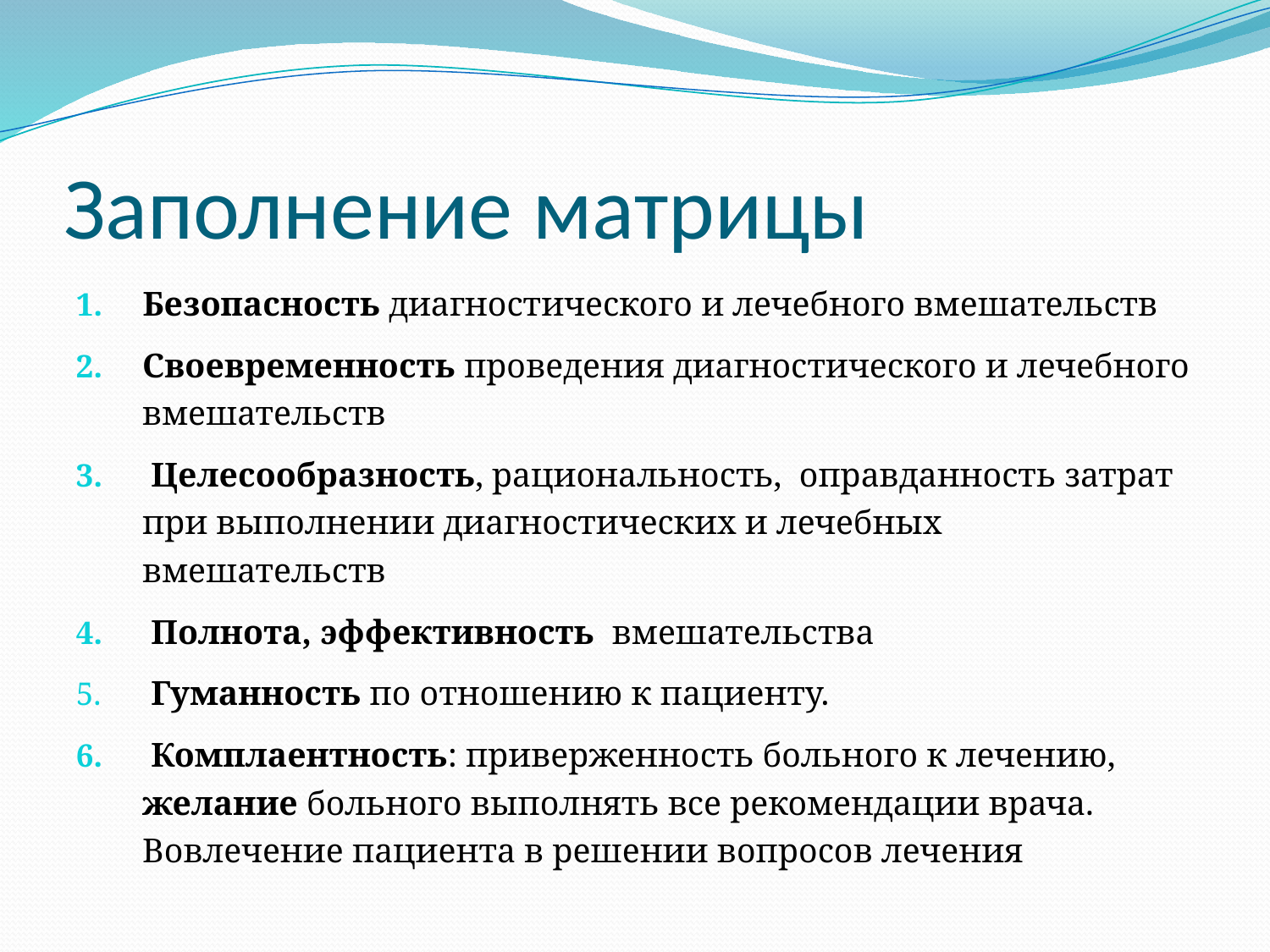

# Заполнение матрицы
Безопасность диагностического и лечебного вмешательств
Своевременность проведения диагностического и лечебного вмешательств
 Целесообразность, рациональность,  оправданность затрат при выполнении диагностических и лечебных вмешательств
 Полнота, эффективность  вмешательства
 Гуманность по отношению к пациенту.
 Комплаентность: приверженность больного к лечению, желание больного выполнять все рекомендации врача. Вовлечение пациента в решении вопросов лечения